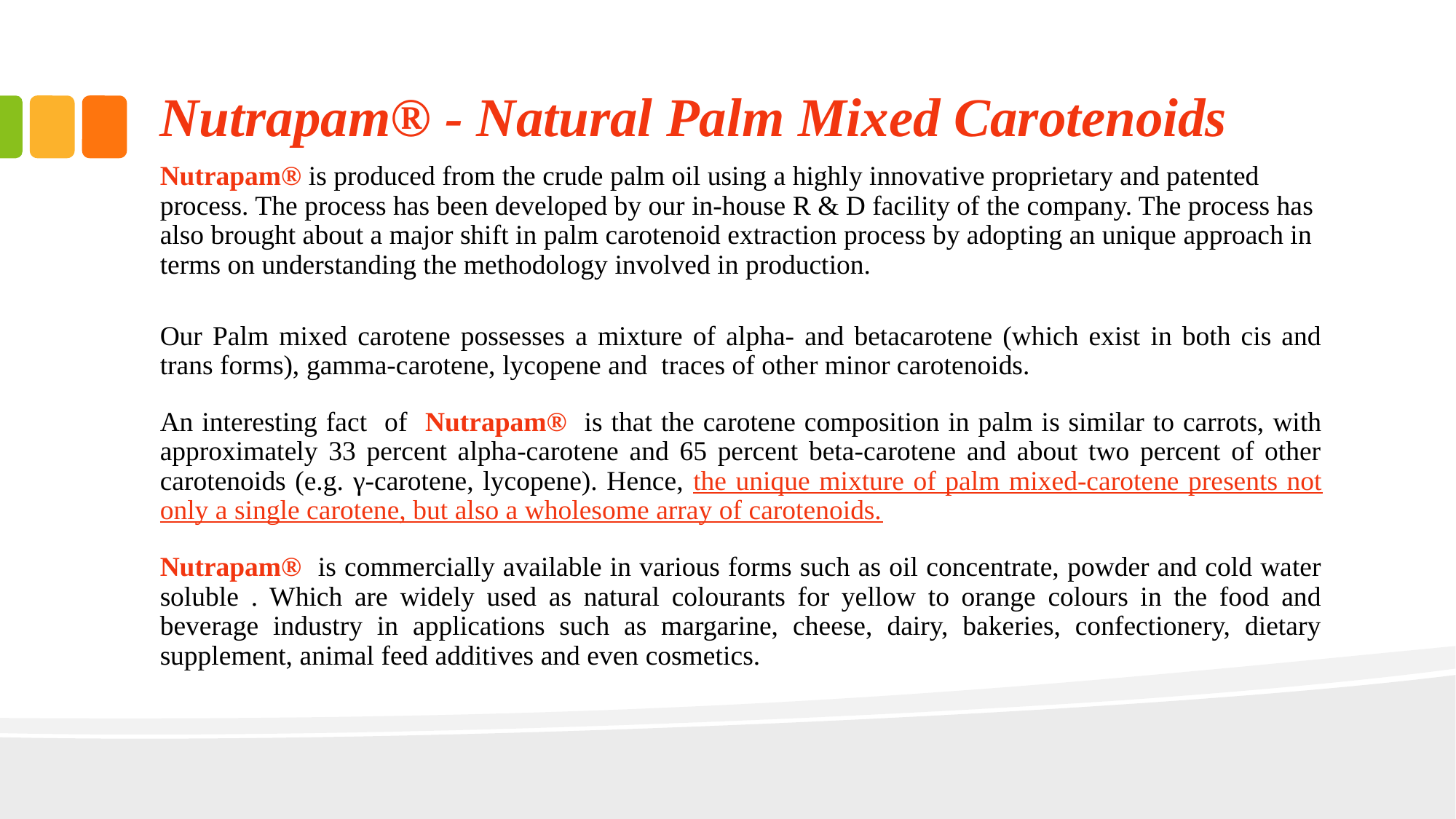

# Nutrapam® - Natural Palm Mixed Carotenoids
Nutrapam® is produced from the crude palm oil using a highly innovative proprietary and patented process. The process has been developed by our in-house R & D facility of the company. The process has also brought about a major shift in palm carotenoid extraction process by adopting an unique approach in terms on understanding the methodology involved in production.
Our Palm mixed carotene possesses a mixture of alpha- and betacarotene (which exist in both cis and trans forms), gamma-carotene, lycopene and  traces of other minor carotenoids.
An interesting fact  of  Nutrapam®  is that the carotene composition in palm is similar to carrots, with approximately 33 percent alpha-carotene and 65 percent beta-carotene and about two percent of other carotenoids (e.g. γ-carotene, lycopene). Hence, the unique mixture of palm mixed-carotene presents not only a single carotene, but also a wholesome array of carotenoids.
Nutrapam®  is commercially available in various forms such as oil concentrate, powder and cold water soluble . Which are widely used as natural colourants for yellow to orange colours in the food and beverage industry in applications such as margarine, cheese, dairy, bakeries, confectionery, dietary supplement, animal feed additives and even cosmetics.